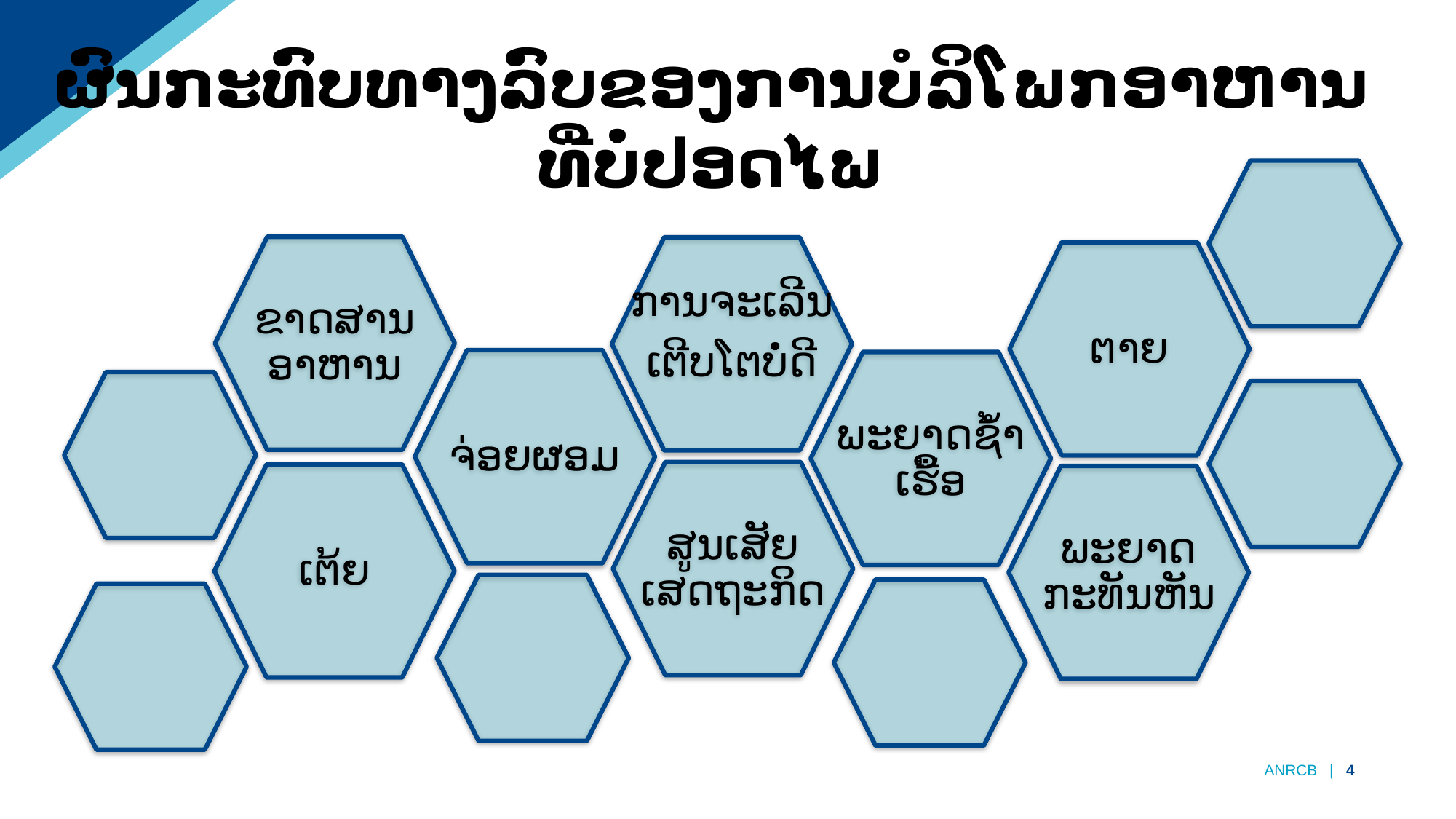

ຜົນກະທົບທາງລົບຂອງການບໍລິໂພກອາຫານທີ່ບໍ່ປອດໄພ

ຂາດສານອາຫານ
ການຈະເລີນ
ເຕີບໂຕບໍ່ດີ
ຕາຍ
ຈ່ອຍຜອມ
ພະຍາດຊໍ້າເຮື້ອ

ສູນເສັຍເສດຖະກິດ
ເຕ້ຍ
ພະຍາດກະທັນຫັນ

ANRCB   |   4